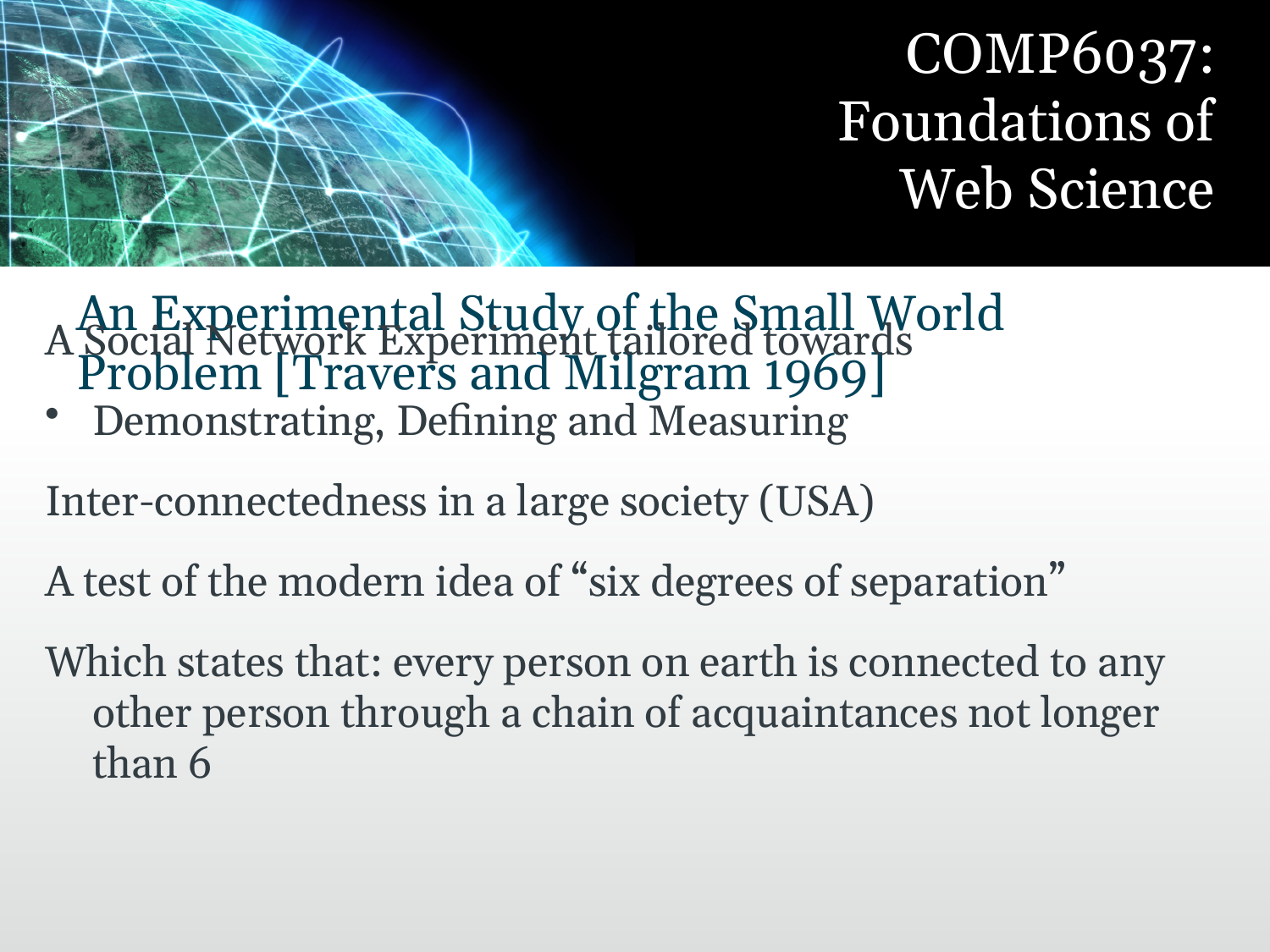

# An Experimental Study of the Small World Problem [Travers and Milgram 1969]
A Social Network Experiment tailored towards
Demonstrating, Defining and Measuring
Inter-connectedness in a large society (USA)
A test of the modern idea of “six degrees of separation”
Which states that: every person on earth is connected to any other person through a chain of acquaintances not longer than 6